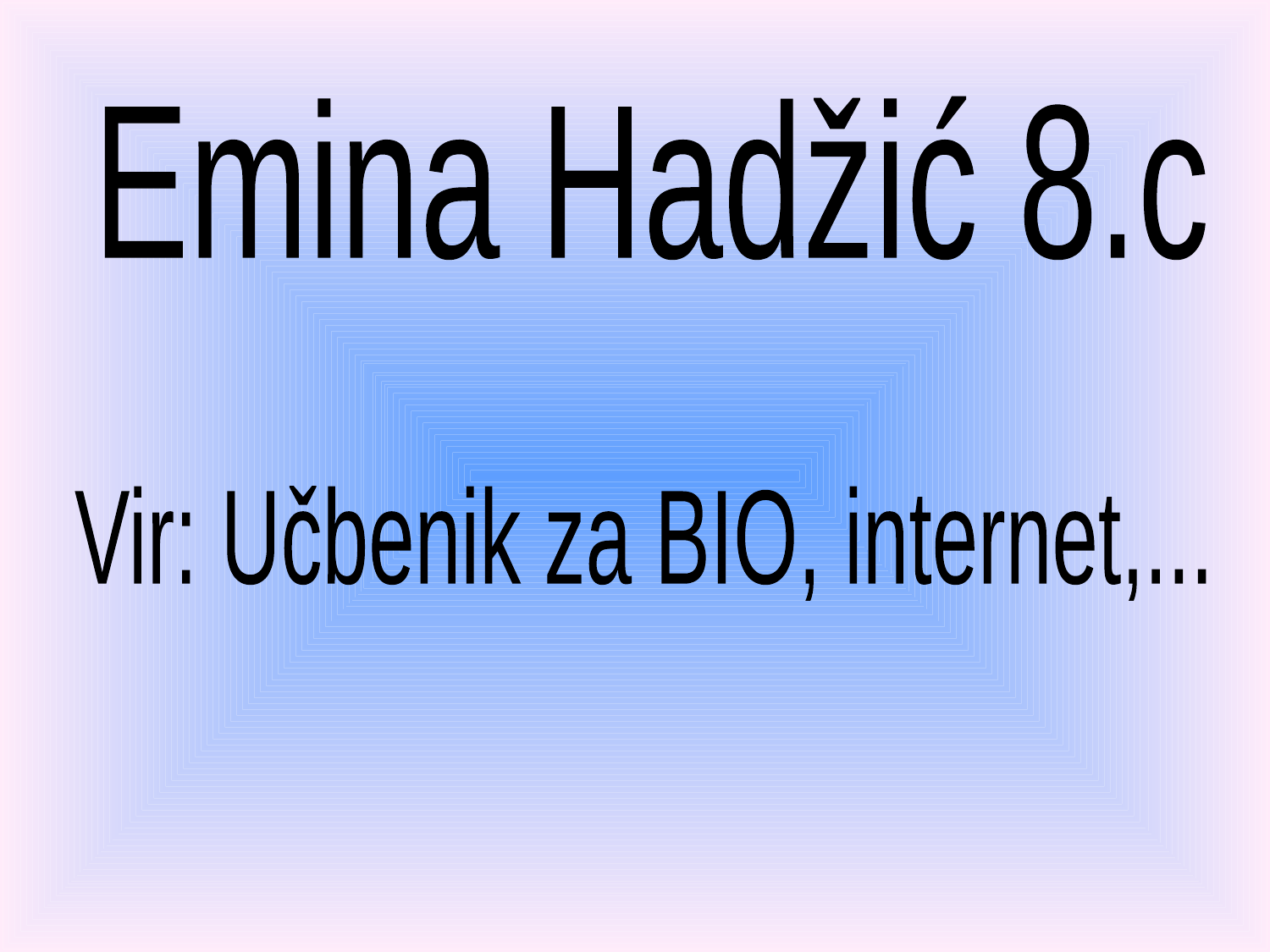

Emina Hadžić 8.c
Vir: Učbenik za BIO, internet,...